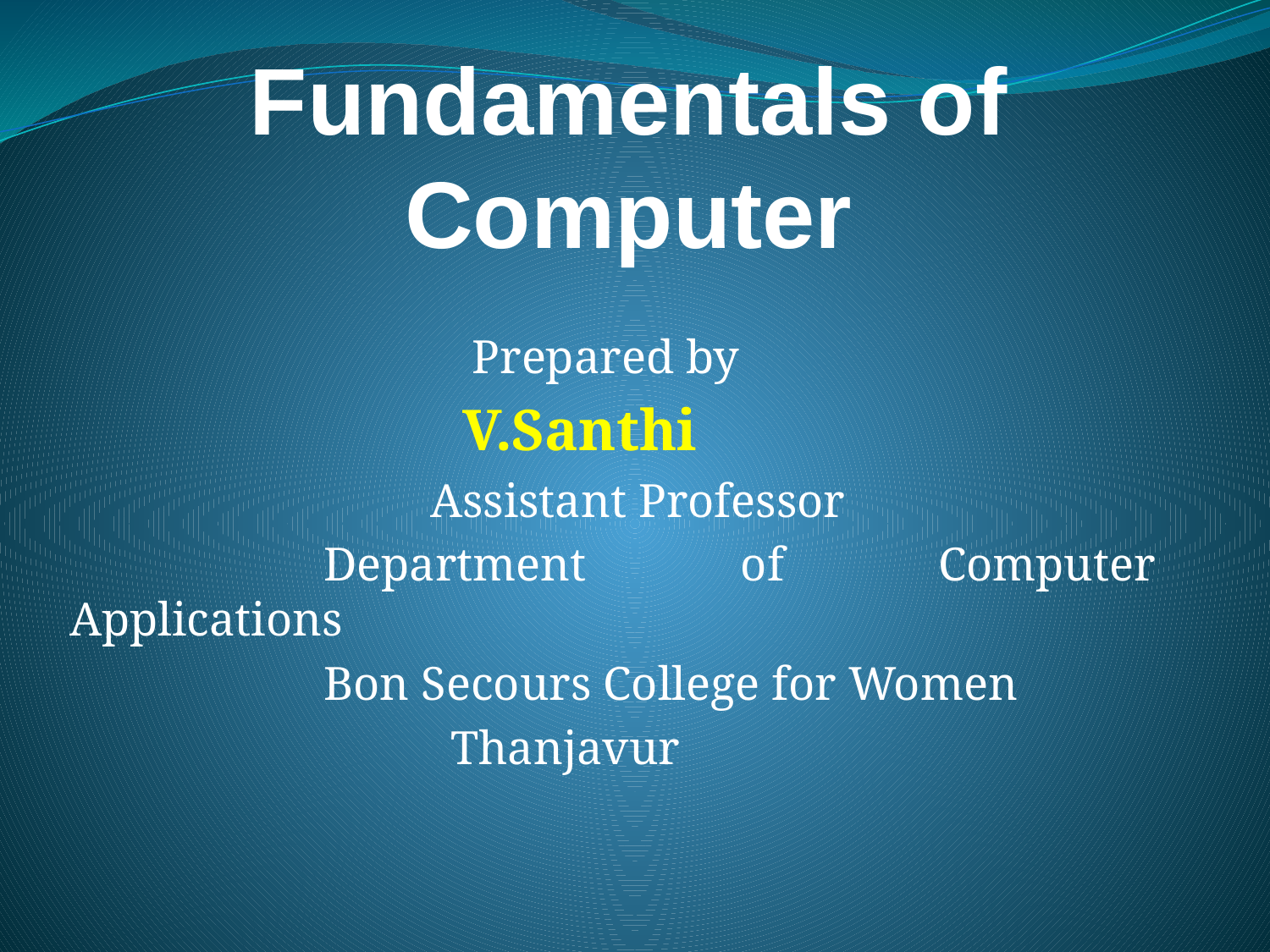

# Fundamentals of Computer

                                  Prepared by
			 V.Santhi
		         Assistant Professor
		Department of Computer Applications
		Bon Secours College for Women
			Thanjavur